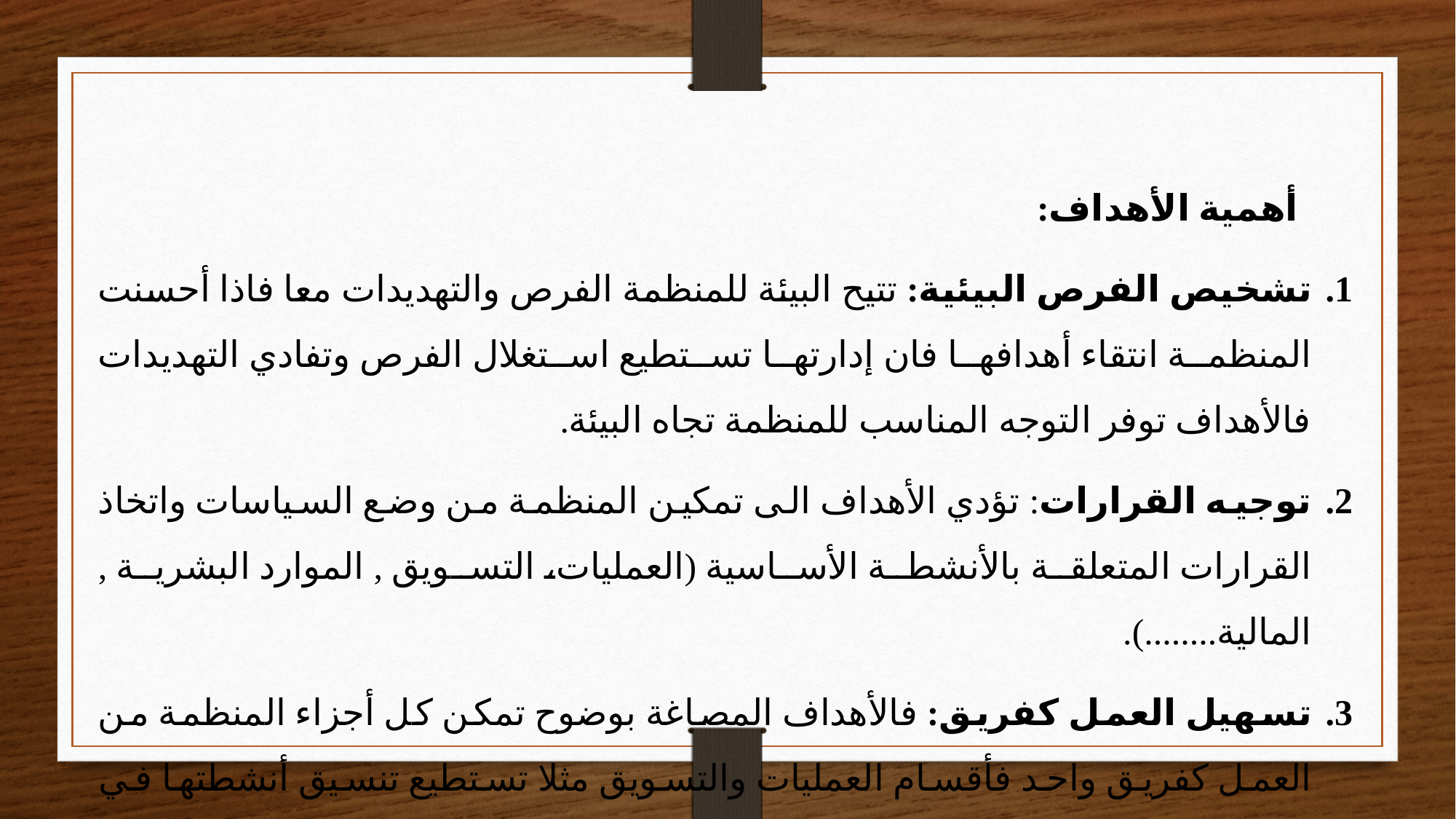

أهمية الأهداف:
تشخيص الفرص البيئية: تتيح البيئة للمنظمة الفرص والتهديدات معا فاذا أحسنت المنظمة انتقاء أهدافها فان إدارتها تستطيع استغلال الفرص وتفادي التهديدات فالأهداف توفر التوجه المناسب للمنظمة تجاه البيئة.
توجيه القرارات: تؤدي الأهداف الى تمكين المنظمة من وضع السياسات واتخاذ القرارات المتعلقة بالأنشطة الأساسية (العمليات، التسويق , الموارد البشرية , المالية........).
تسهيل العمل كفريق: فالأهداف المصاغة بوضوح تمكن كل أجزاء المنظمة من العمل كفريق واحد فأقسام العمليات والتسويق مثلا تستطيع تنسيق أنشطتها في إطار الأهداف المشتركة